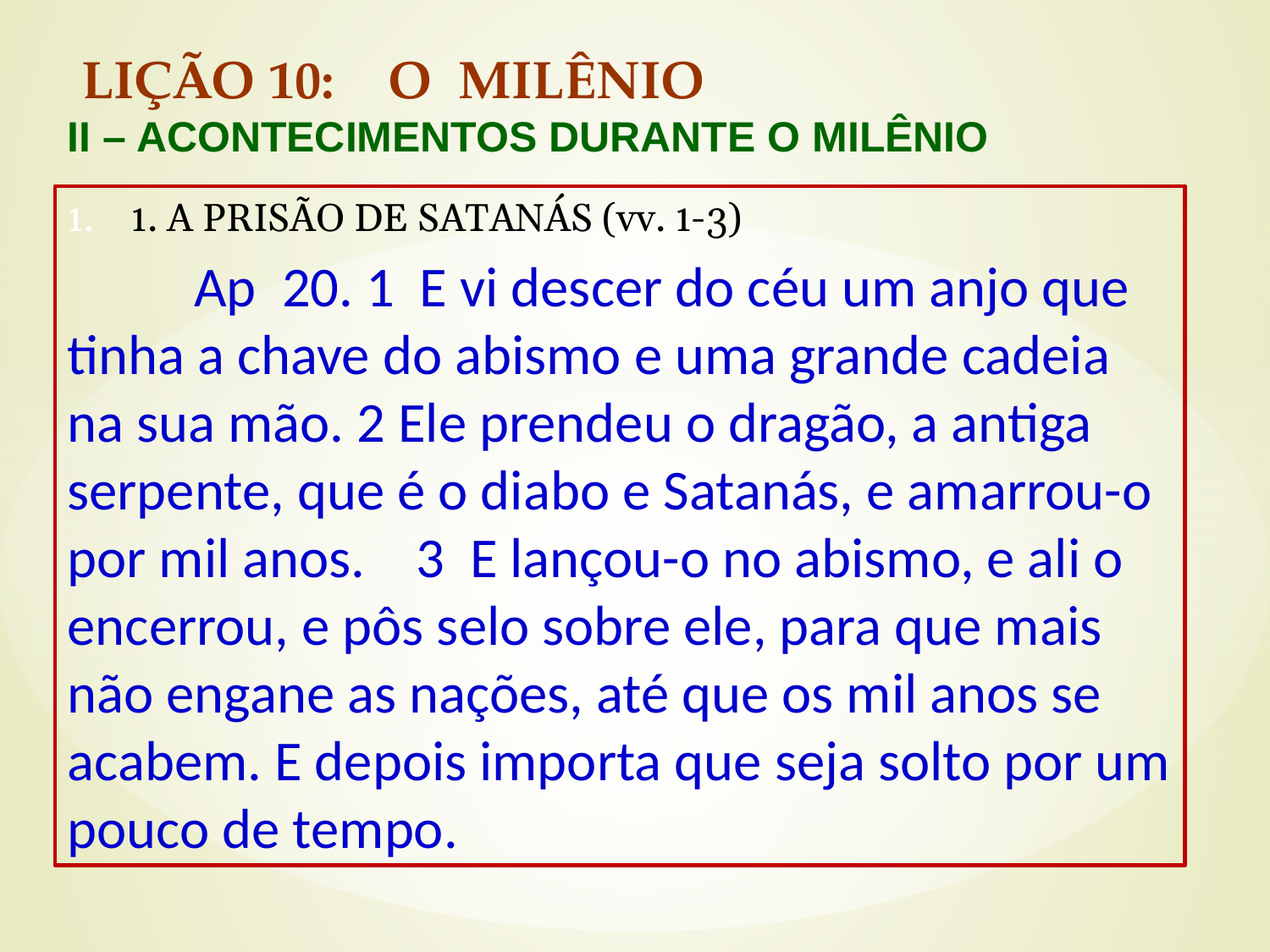

LIÇÃO 10:    O  MILÊNIO
II – ACONTECIMENTOS DURANTE O MILÊNIO
1. A PRISÃO DE SATANÁS (vv. 1-3)
	Ap  20. 1  E vi descer do céu um anjo que tinha a chave do abismo e uma grande cadeia na sua mão. 2 Ele prendeu o dragão, a antiga serpente, que é o diabo e Satanás, e amarrou-o por mil anos.    3  E lançou-o no abismo, e ali o encerrou, e pôs selo sobre ele, para que mais não engane as nações, até que os mil anos se acabem. E depois importa que seja solto por um pouco de tempo.
#